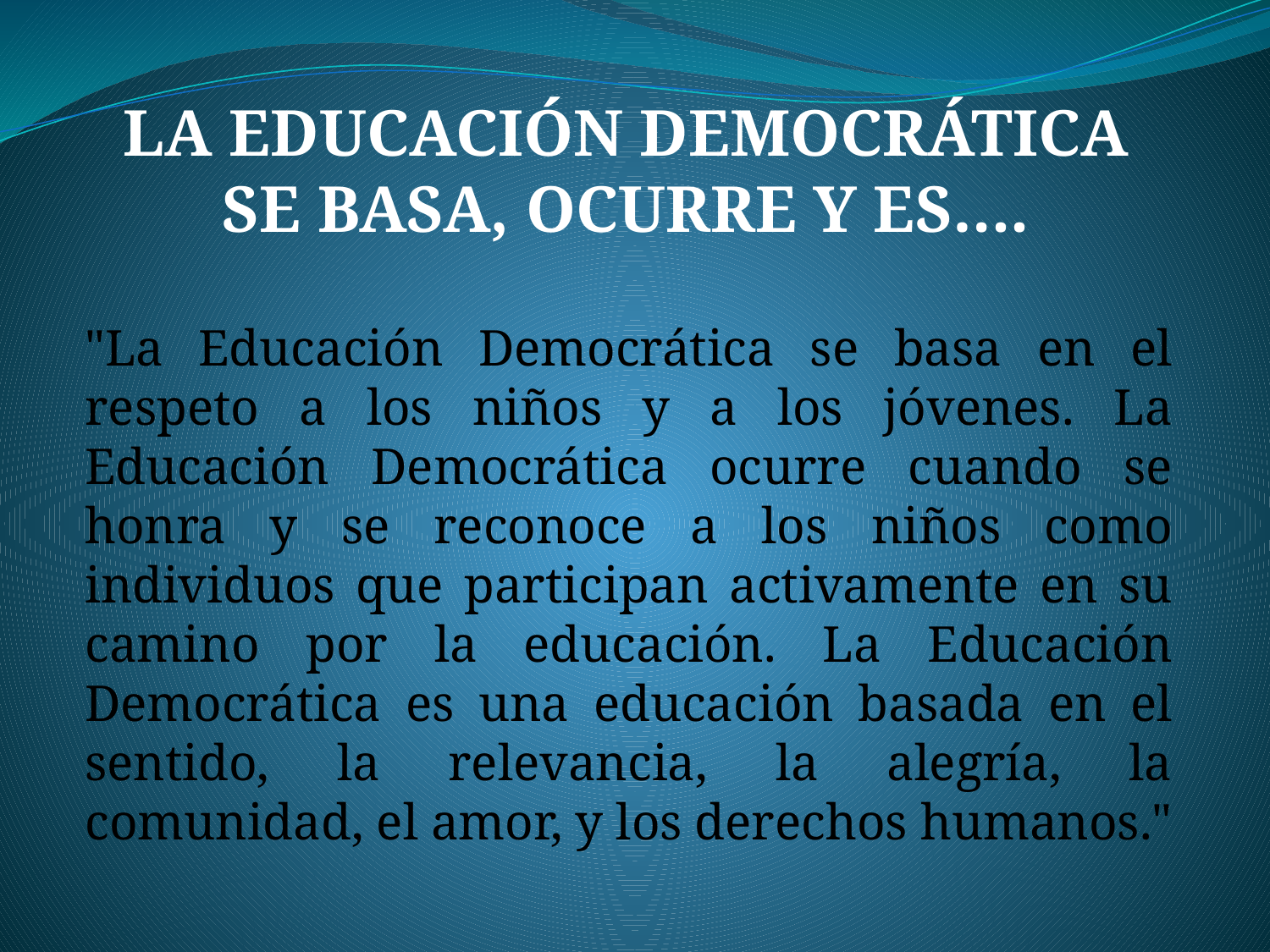

LA EDUCACIÓN DEMOCRÁTICA SE BASA, OCURRE Y ES….
# "La Educación Democrática se basa en el respeto a los niños y a los jóvenes. La Educación Democrática ocurre cuando se honra y se reconoce a los niños como individuos que participan activamente en su camino por la educación. La Educación Democrática es una educación basada en el sentido, la relevancia, la alegría, la comunidad, el amor, y los derechos humanos."